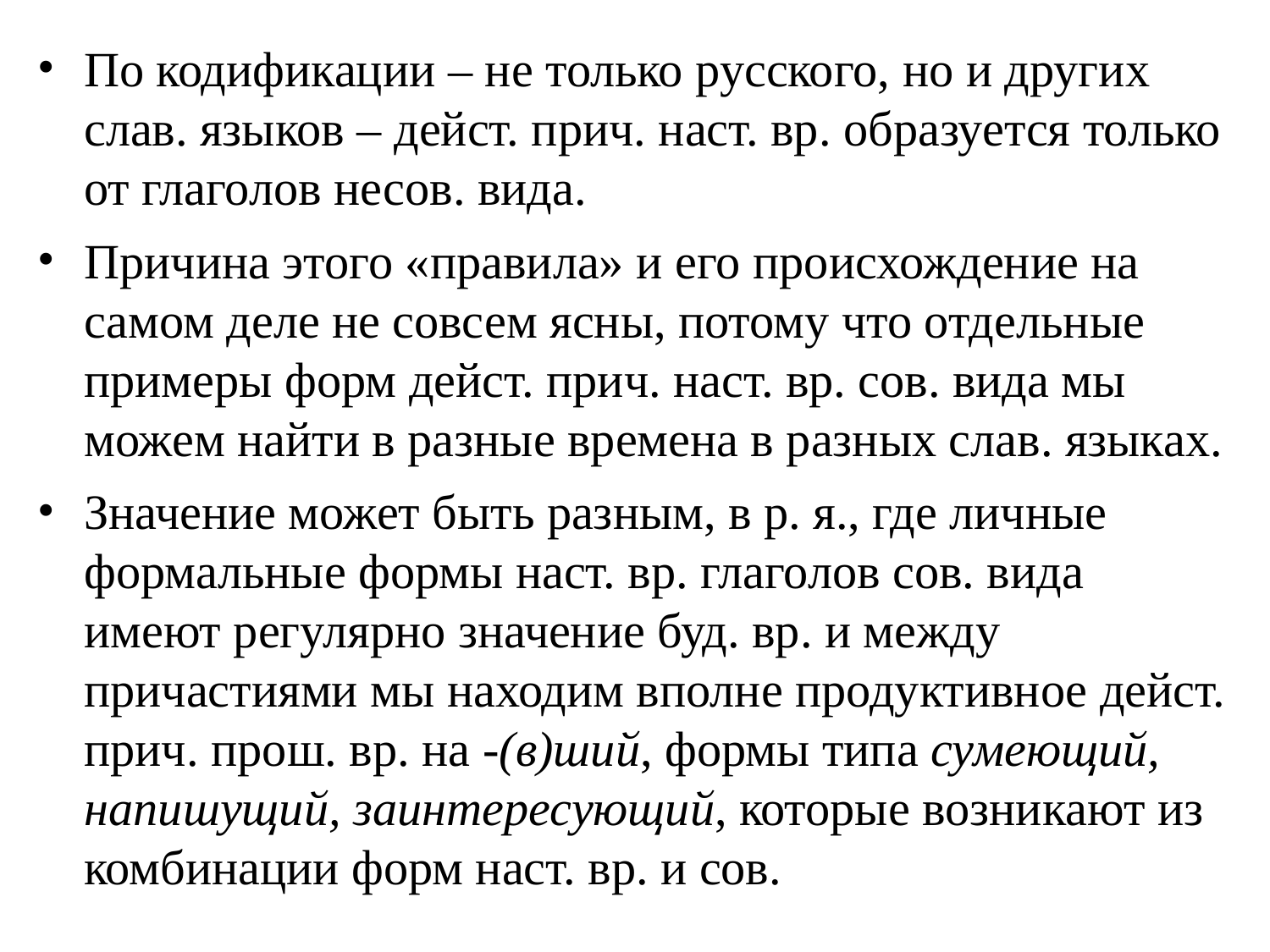

# По кодификации – не только русского, но и других слав. языков – дейст. прич. наст. вр. образуется только от глаголов несов. вида.
Причина этого «правила» и его происхождение на самом деле не совсем ясны, потому что отдельные примеры форм дейст. прич. наст. вр. сов. вида мы можем найти в разные времена в разных слав. языках.
Значение может быть разным, в р. я., где личные формальные формы наст. вр. глаголов сов. вида имеют регулярно значение буд. вр. и между причастиями мы находим вполне продуктивное дейст. прич. прош. вр. на -(в)ший, формы типа сумеющий, напишущий, заинтересующий, которые возникают из комбинации форм наст. вр. и сов.